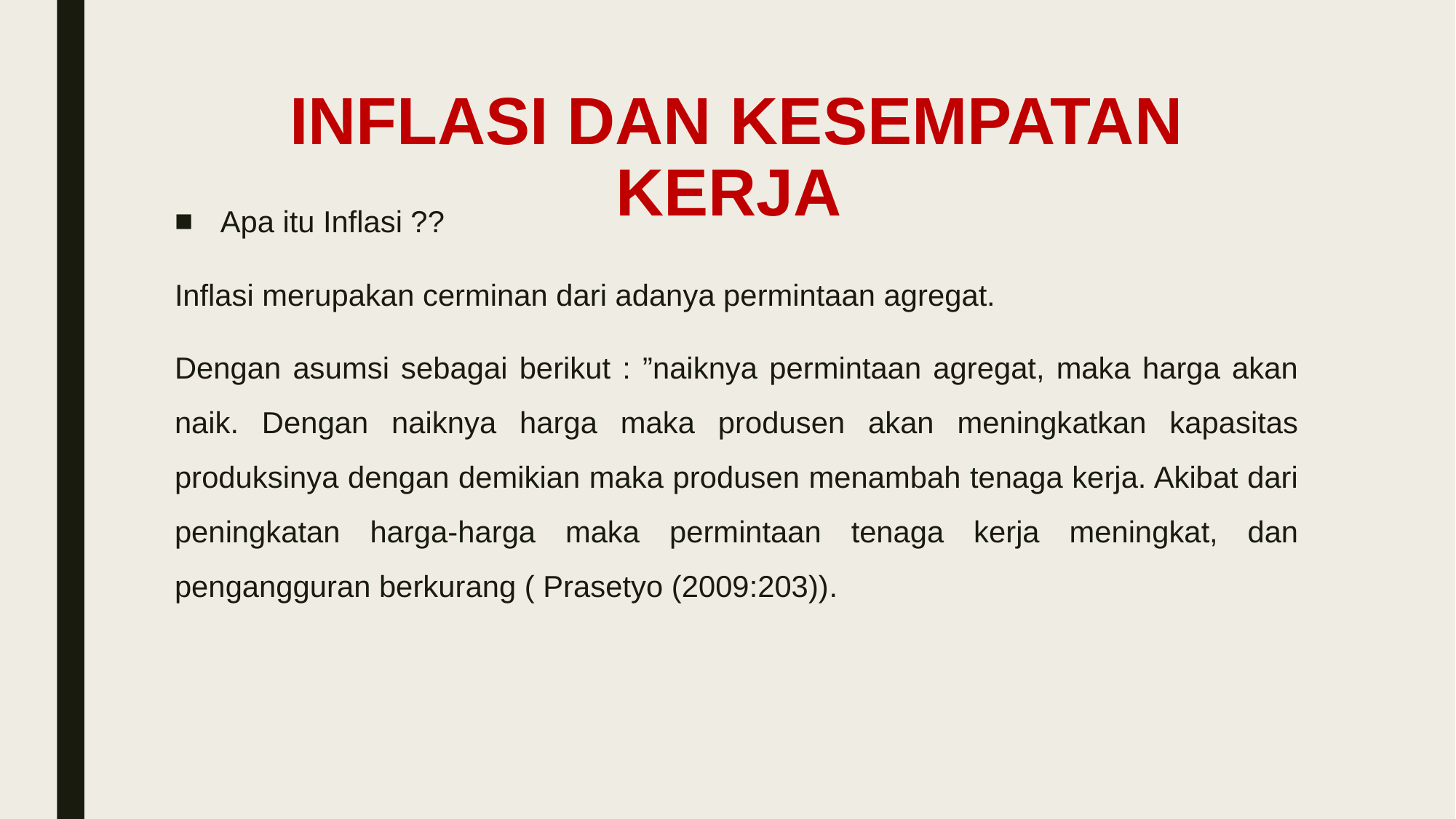

# INFLASI DAN KESEMPATAN KERJA
Apa itu Inflasi ??
Inflasi merupakan cerminan dari adanya permintaan agregat.
Dengan asumsi sebagai berikut : ”naiknya permintaan agregat, maka harga akan naik. Dengan naiknya harga maka produsen akan meningkatkan kapasitas produksinya dengan demikian maka produsen menambah tenaga kerja. Akibat dari peningkatan harga-harga maka permintaan tenaga kerja meningkat, dan pengangguran berkurang ( Prasetyo (2009:203)).